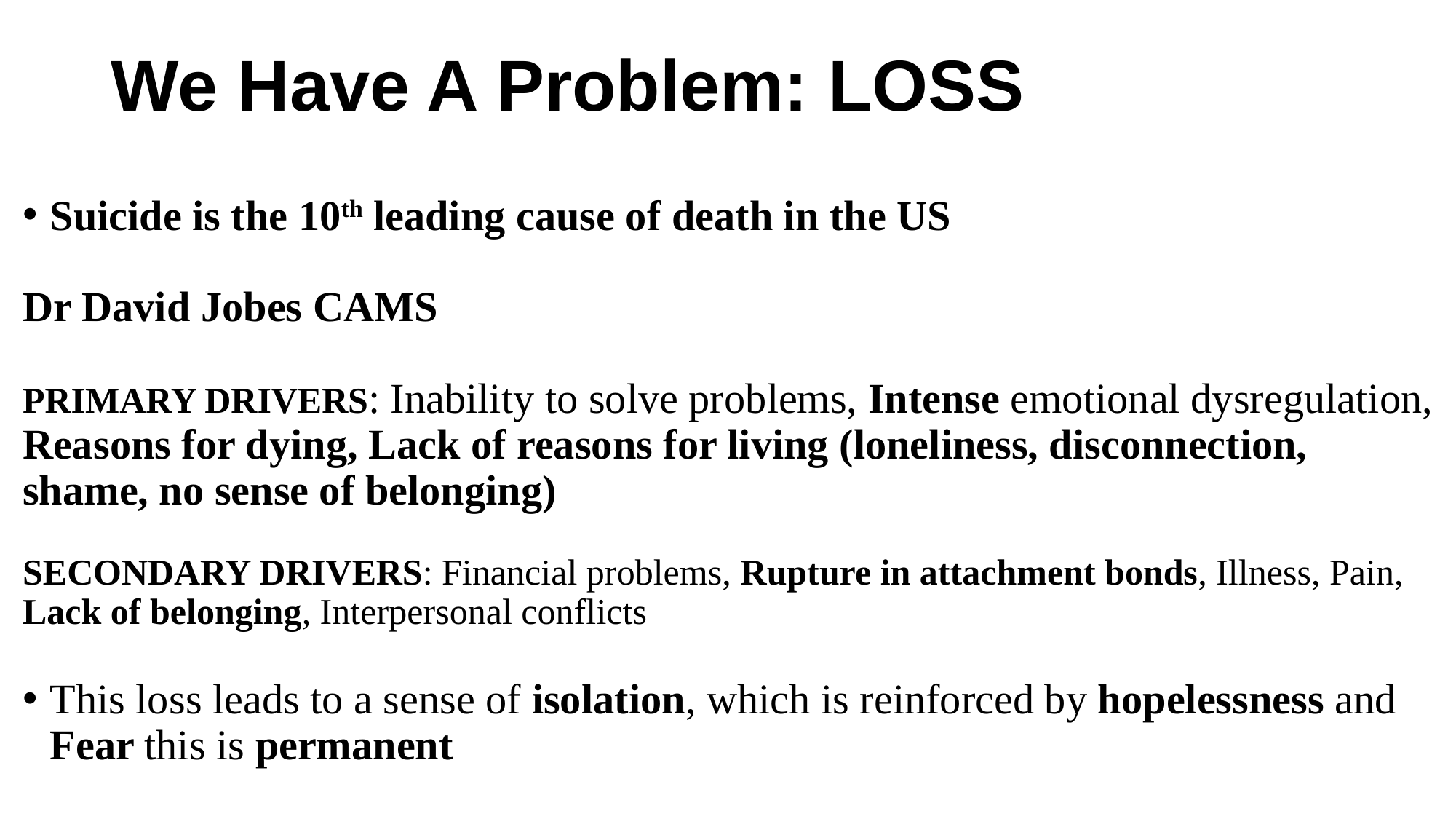

# We Have A Problem: LOSS
Suicide is the 10th leading cause of death in the US

Dr David Jobes CAMS

PRIMARY DRIVERS: Inability to solve problems, Intense emotional dysregulation, Reasons for dying, Lack of reasons for living (loneliness, disconnection, shame, no sense of belonging)

SECONDARY DRIVERS: Financial problems, Rupture in attachment bonds, Illness, Pain, Lack of belonging, Interpersonal conflicts

This loss leads to a sense of isolation, which is reinforced by hopelessness and  Fear this is permanent